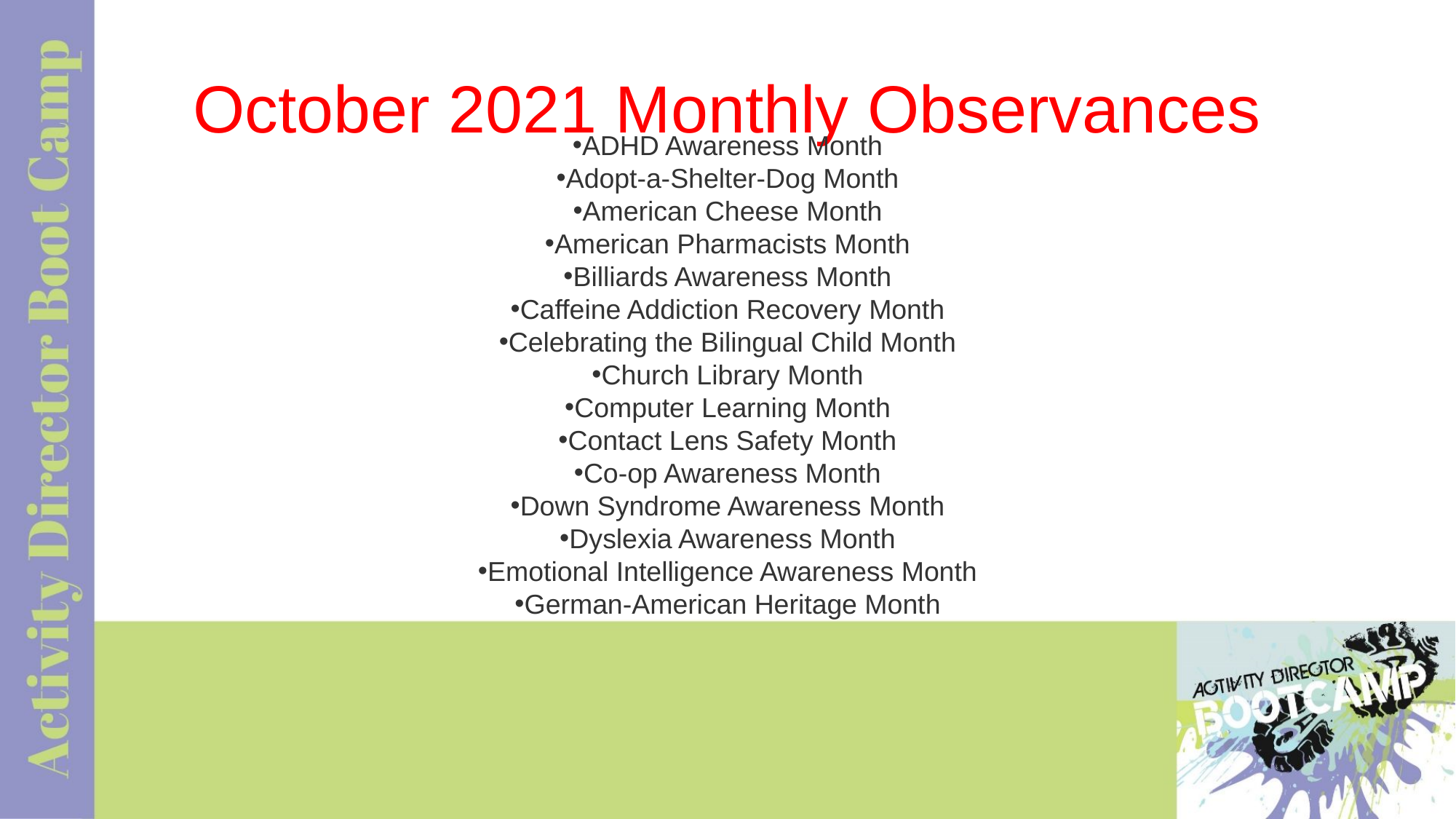

# October 2021 Monthly Observances
ADHD Awareness Month
Adopt-a-Shelter-Dog Month
American Cheese Month
American Pharmacists Month
Billiards Awareness Month
Caffeine Addiction Recovery Month
Celebrating the Bilingual Child Month
Church Library Month
Computer Learning Month
Contact Lens Safety Month
Co-op Awareness Month
Down Syndrome Awareness Month
Dyslexia Awareness Month
Emotional Intelligence Awareness Month
German-American Heritage Month